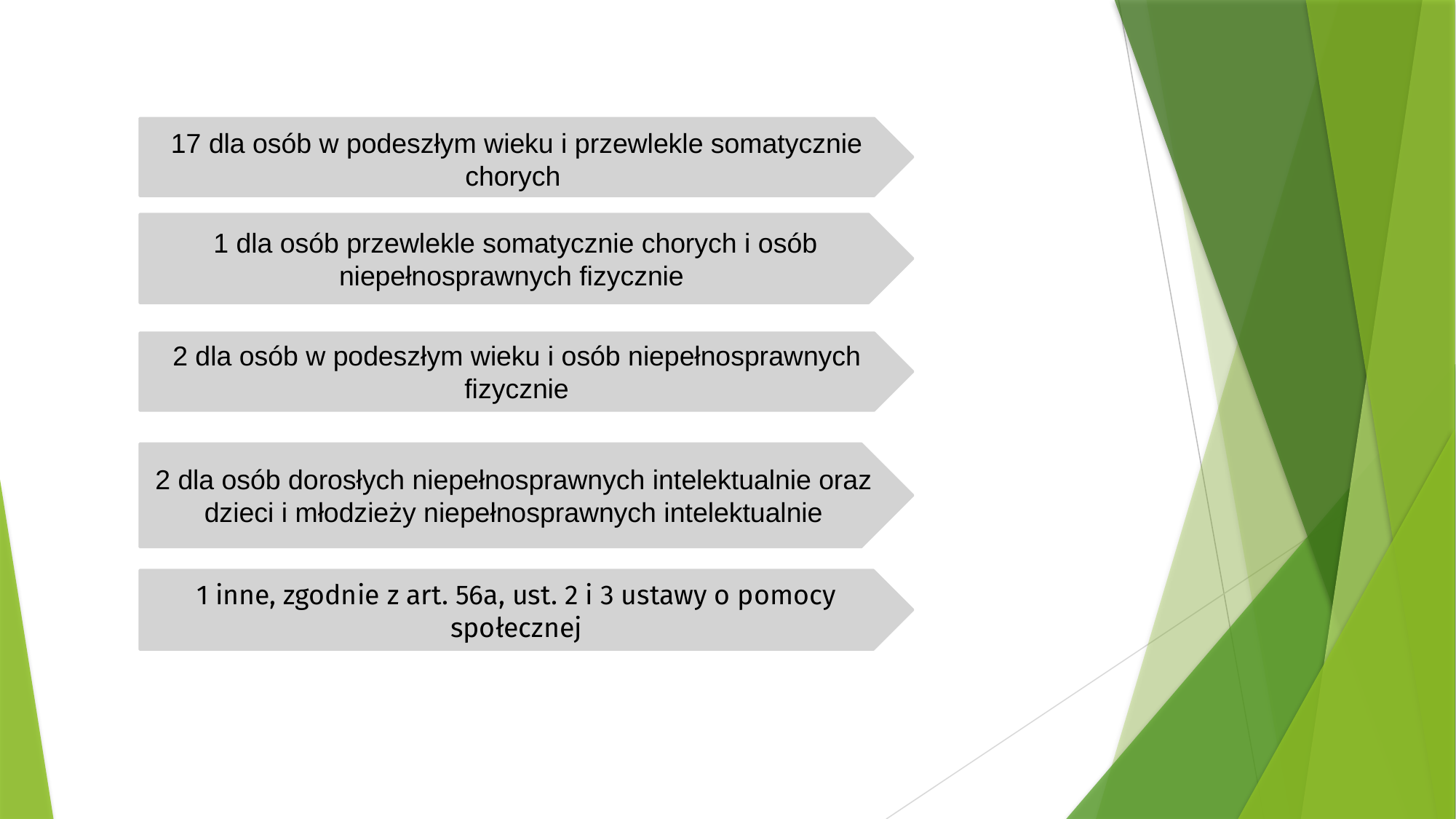

17 dla osób w podeszłym wieku i przewlekle somatycznie chorych

1 dla osób przewlekle somatycznie chorych i osób niepełnosprawnych fizycznie

2 dla osób w podeszłym wieku i osób niepełnosprawnych fizycznie
2 dla osób dorosłych niepełnosprawnych intelektualnie oraz dzieci i młodzieży niepełnosprawnych intelektualnie
1 inne, zgodnie z art. 56a, ust. 2 i 3 ustawy o pomocy społecznej